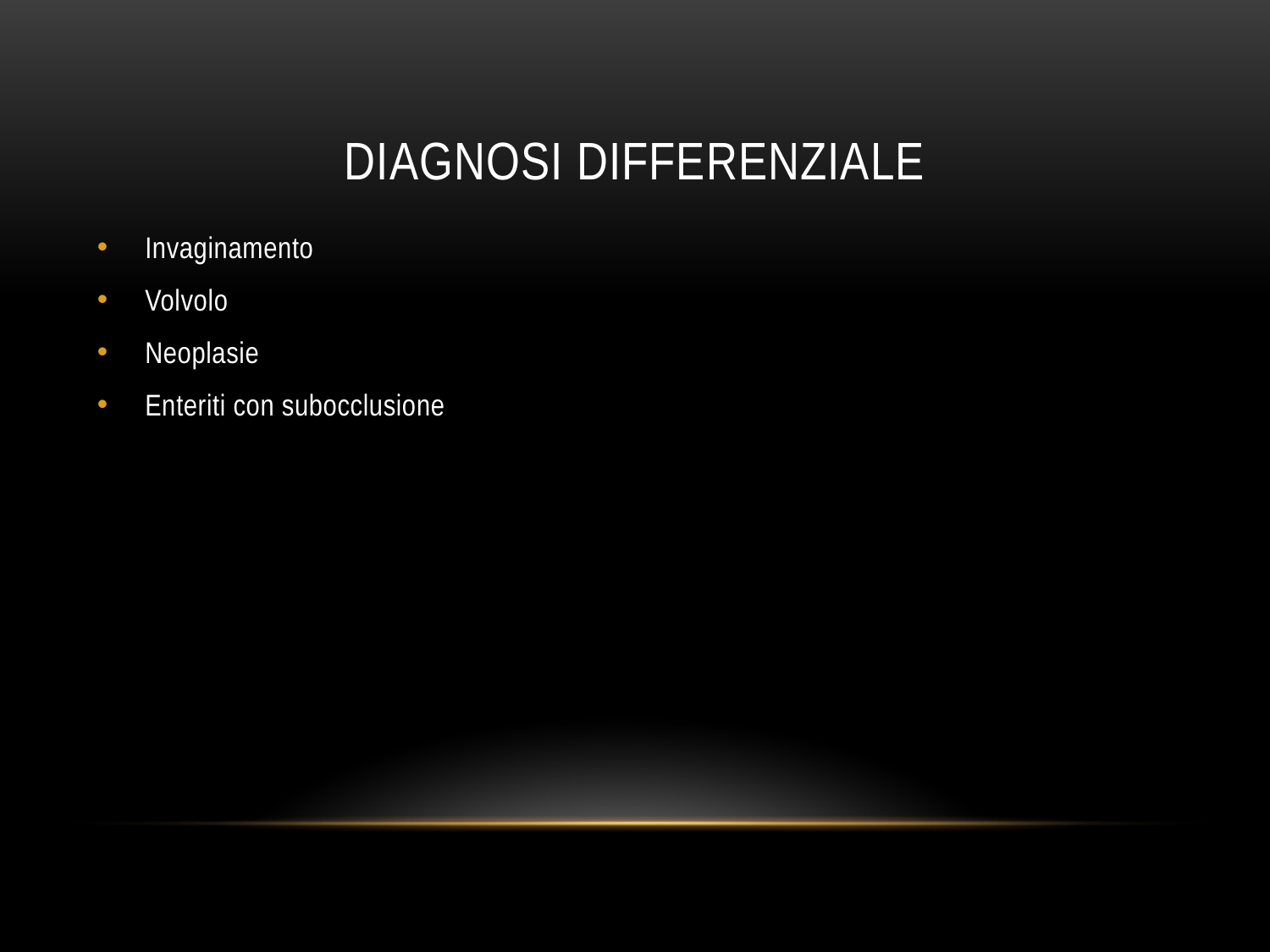

# Diagnosi differenziale
Invaginamento
Volvolo
Neoplasie
Enteriti con subocclusione